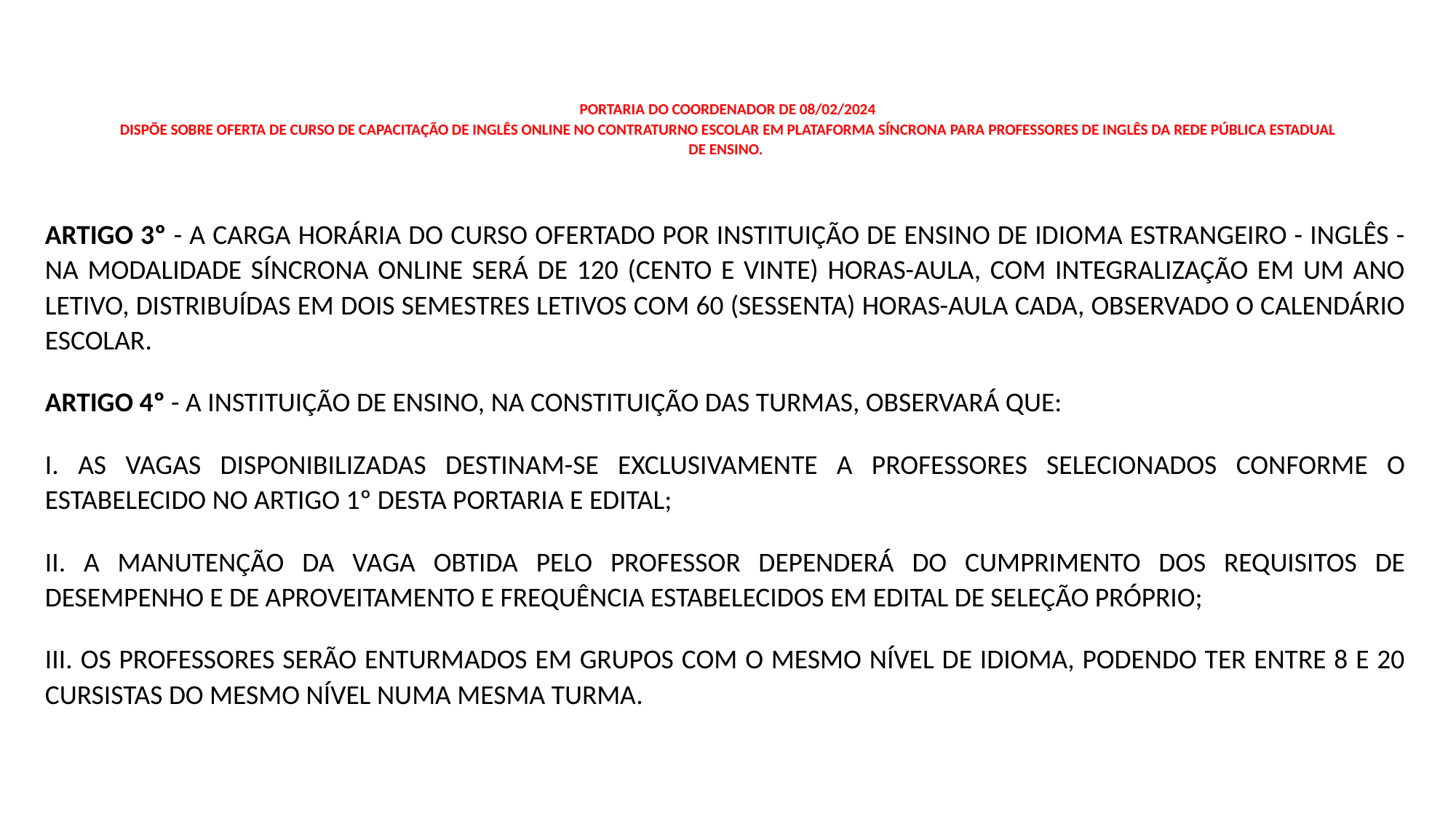

# PORTARIA DO COORDENADOR DE 08/02/2024 DISPÕE SOBRE OFERTA DE CURSO DE CAPACITAÇÃO DE INGLÊS ONLINE NO CONTRATURNO ESCOLAR EM PLATAFORMA SÍNCRONA PARA PROFESSORES DE INGLÊS DA REDE PÚBLICA ESTADUAL DE ENSINO.
ARTIGO 3º - A CARGA HORÁRIA DO CURSO OFERTADO POR INSTITUIÇÃO DE ENSINO DE IDIOMA ESTRANGEIRO - INGLÊS - NA MODALIDADE SÍNCRONA ONLINE SERÁ DE 120 (CENTO E VINTE) HORAS-AULA, COM INTEGRALIZAÇÃO EM UM ANO LETIVO, DISTRIBUÍDAS EM DOIS SEMESTRES LETIVOS COM 60 (SESSENTA) HORAS-AULA CADA, OBSERVADO O CALENDÁRIO ESCOLAR.
ARTIGO 4º - A INSTITUIÇÃO DE ENSINO, NA CONSTITUIÇÃO DAS TURMAS, OBSERVARÁ QUE:
I. AS VAGAS DISPONIBILIZADAS DESTINAM-SE EXCLUSIVAMENTE A PROFESSORES SELECIONADOS CONFORME O ESTABELECIDO NO ARTIGO 1º DESTA PORTARIA E EDITAL;
II. A MANUTENÇÃO DA VAGA OBTIDA PELO PROFESSOR DEPENDERÁ DO CUMPRIMENTO DOS REQUISITOS DE DESEMPENHO E DE APROVEITAMENTO E FREQUÊNCIA ESTABELECIDOS EM EDITAL DE SELEÇÃO PRÓPRIO;
III. OS PROFESSORES SERÃO ENTURMADOS EM GRUPOS COM O MESMO NÍVEL DE IDIOMA, PODENDO TER ENTRE 8 E 20 CURSISTAS DO MESMO NÍVEL NUMA MESMA TURMA.